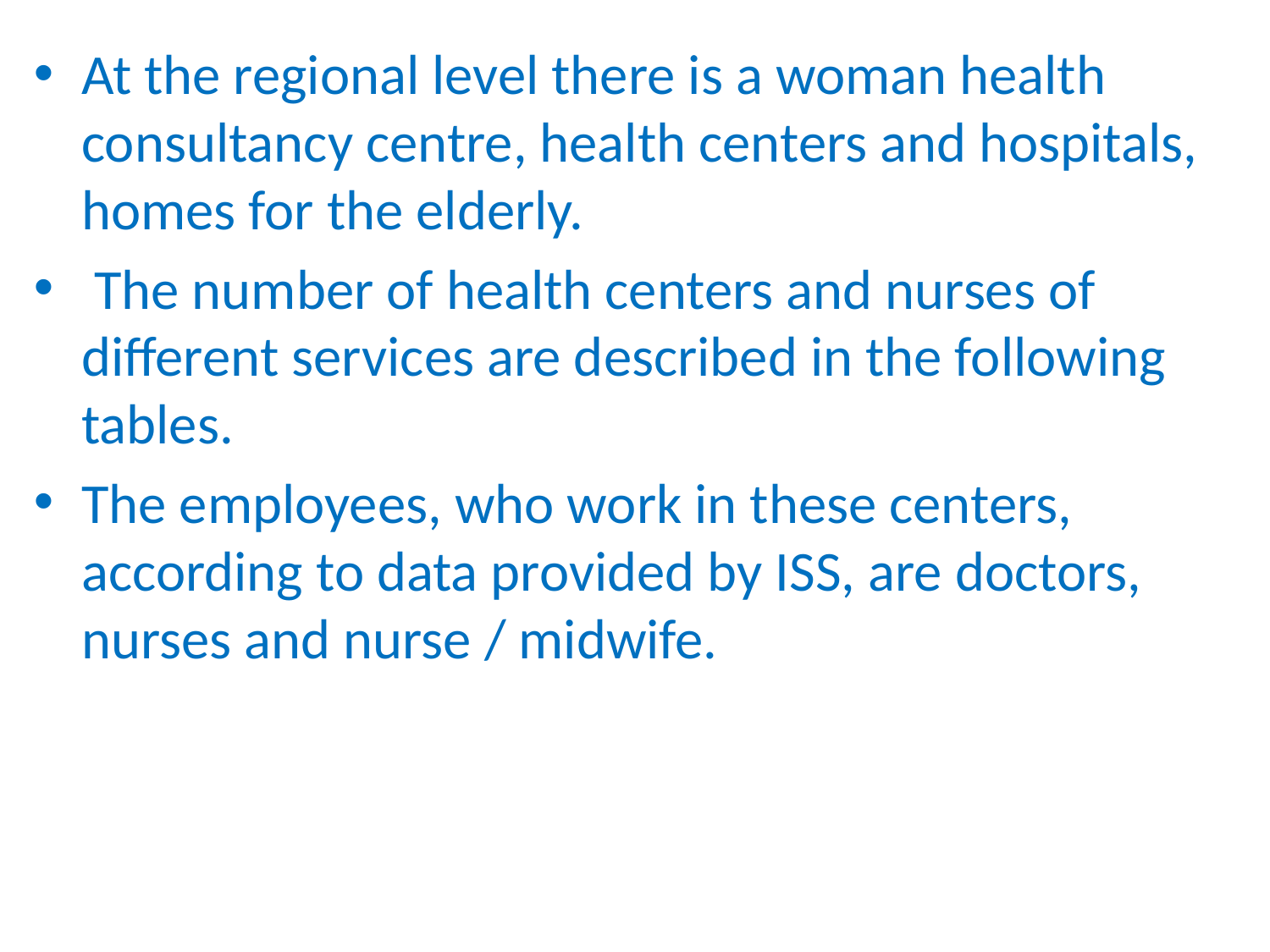

At the regional level there is a woman health consultancy centre, health centers and hospitals, homes for the elderly.
 The number of health centers and nurses of different services are described in the following tables.
The employees, who work in these centers, according to data provided by ISS, are doctors, nurses and nurse / midwife.